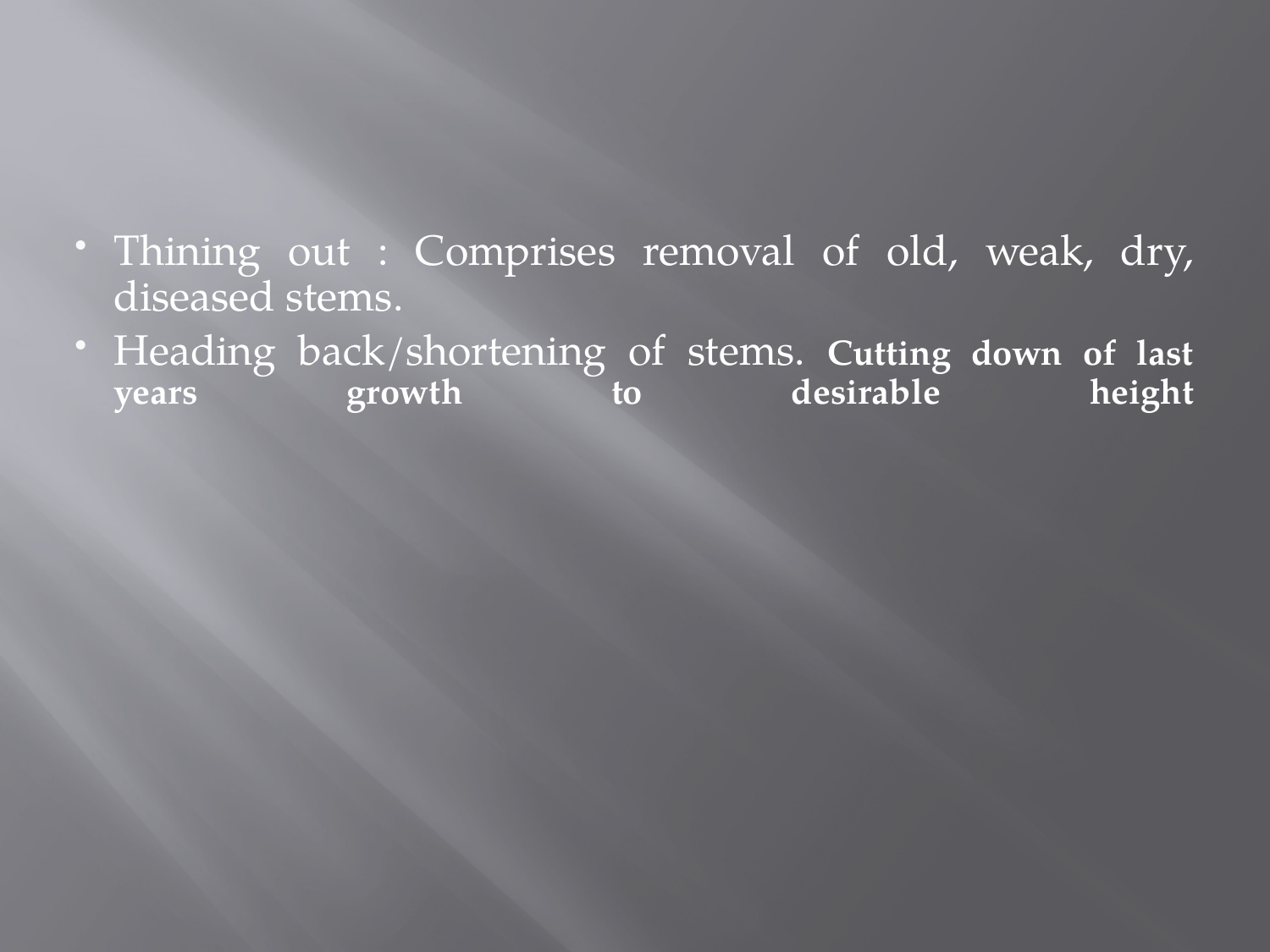

#
Thining out : Comprises removal of old, weak, dry, diseased stems.
Heading back/shortening of stems. Cutting down of last years growth to desirable height